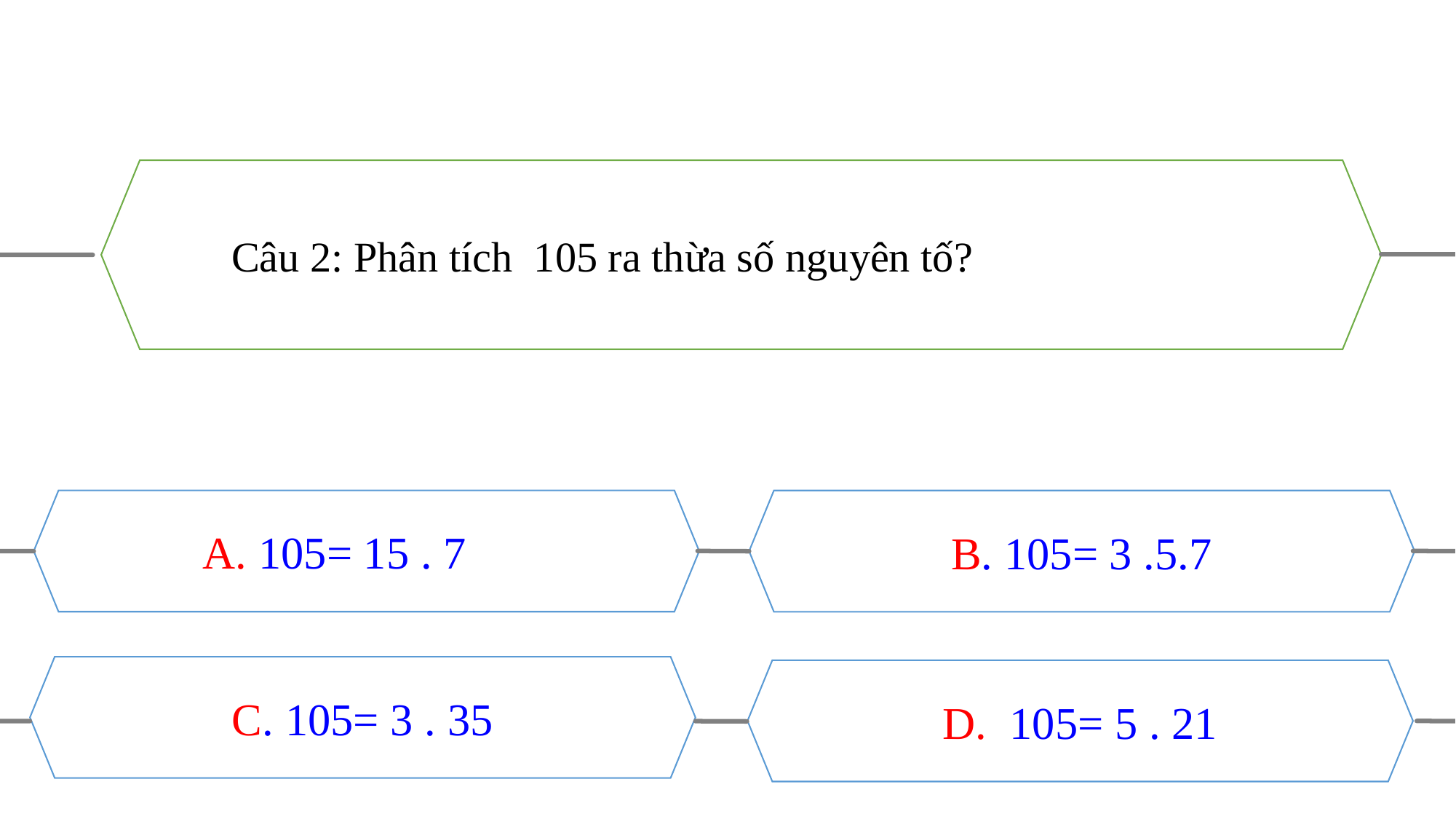

Câu 2: Phân tích  105 ra thừa số nguyên tố?

A. 105= 15 . 7
B. 105= 3 .5.7
C. 105= 3 . 35
D.  105= 5 . 21